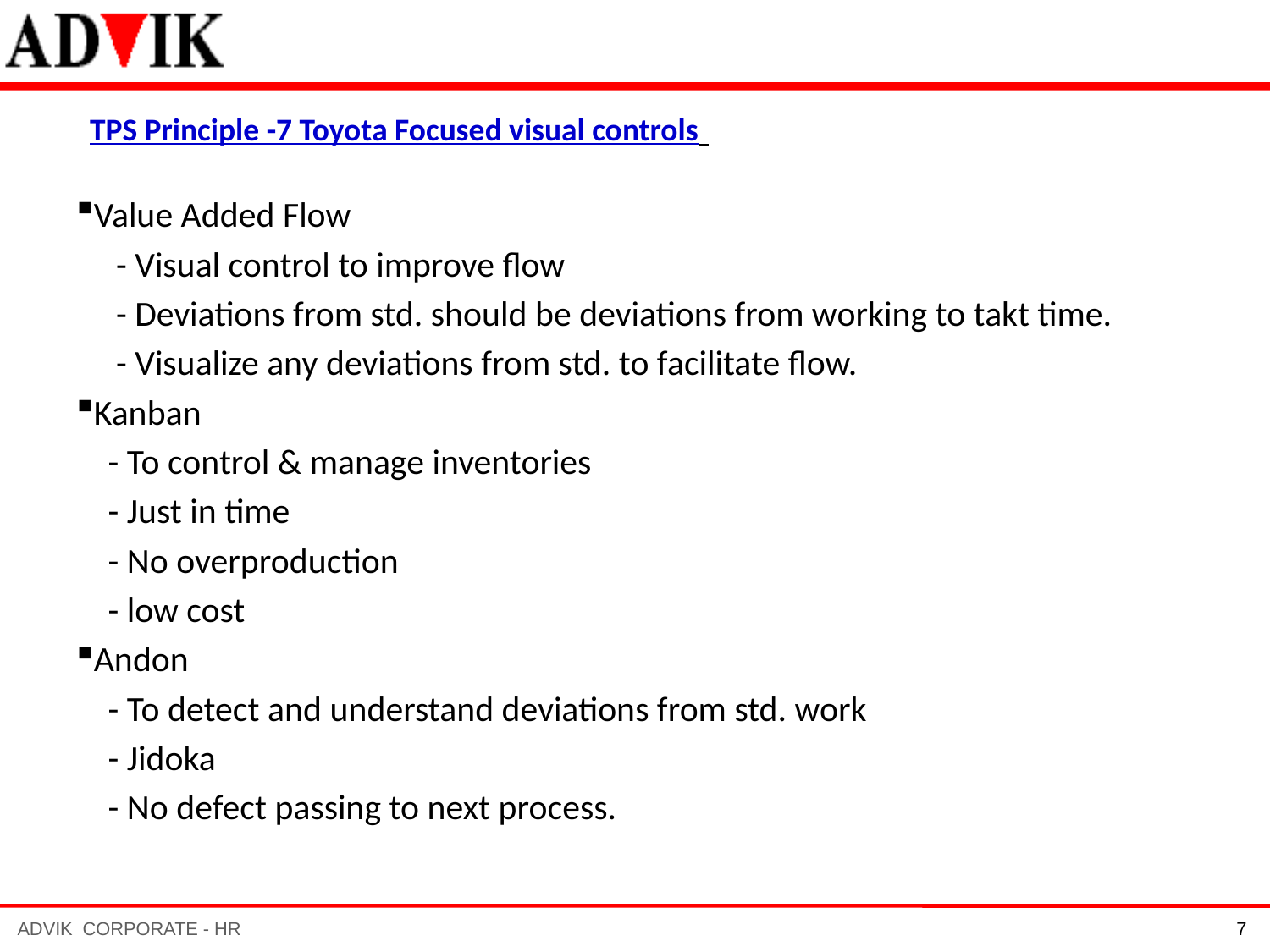

TPS Principle -7 Toyota Focused visual controls
Value Added Flow
     - Visual control to improve flow
     - Deviations from std. should be deviations from working to takt time.
     - Visualize any deviations from std. to facilitate flow.
Kanban
    - To control & manage inventories
    - Just in time
    - No overproduction
    - low cost
Andon
    - To detect and understand deviations from std. work
    - Jidoka
    - No defect passing to next process.

7